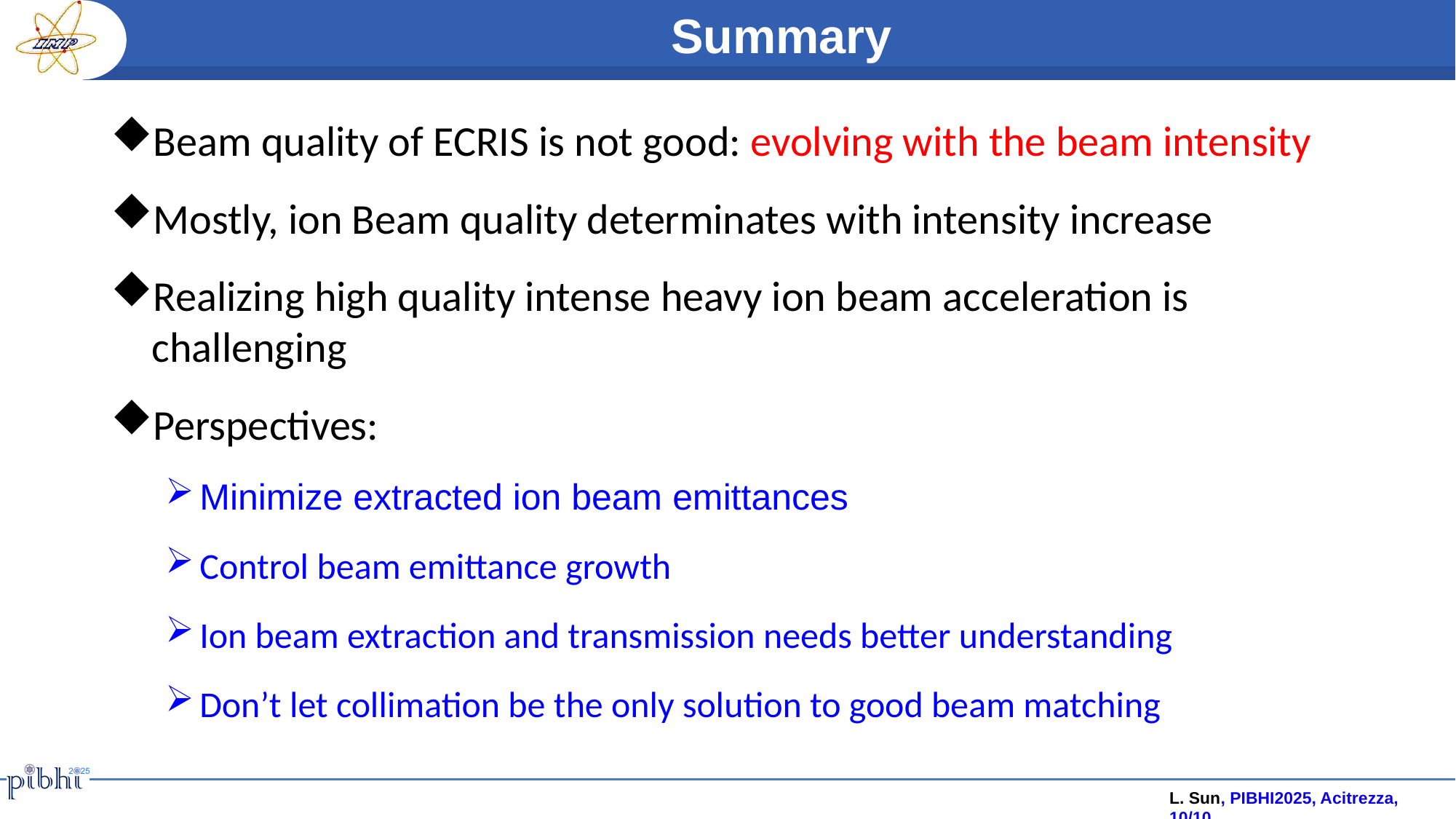

Summary
Beam quality of ECRIS is not good: evolving with the beam intensity
Mostly, ion Beam quality determinates with intensity increase
Realizing high quality intense heavy ion beam acceleration is challenging
Perspectives:
Minimize extracted ion beam emittances
Control beam emittance growth
Ion beam extraction and transmission needs better understanding
Don’t let collimation be the only solution to good beam matching